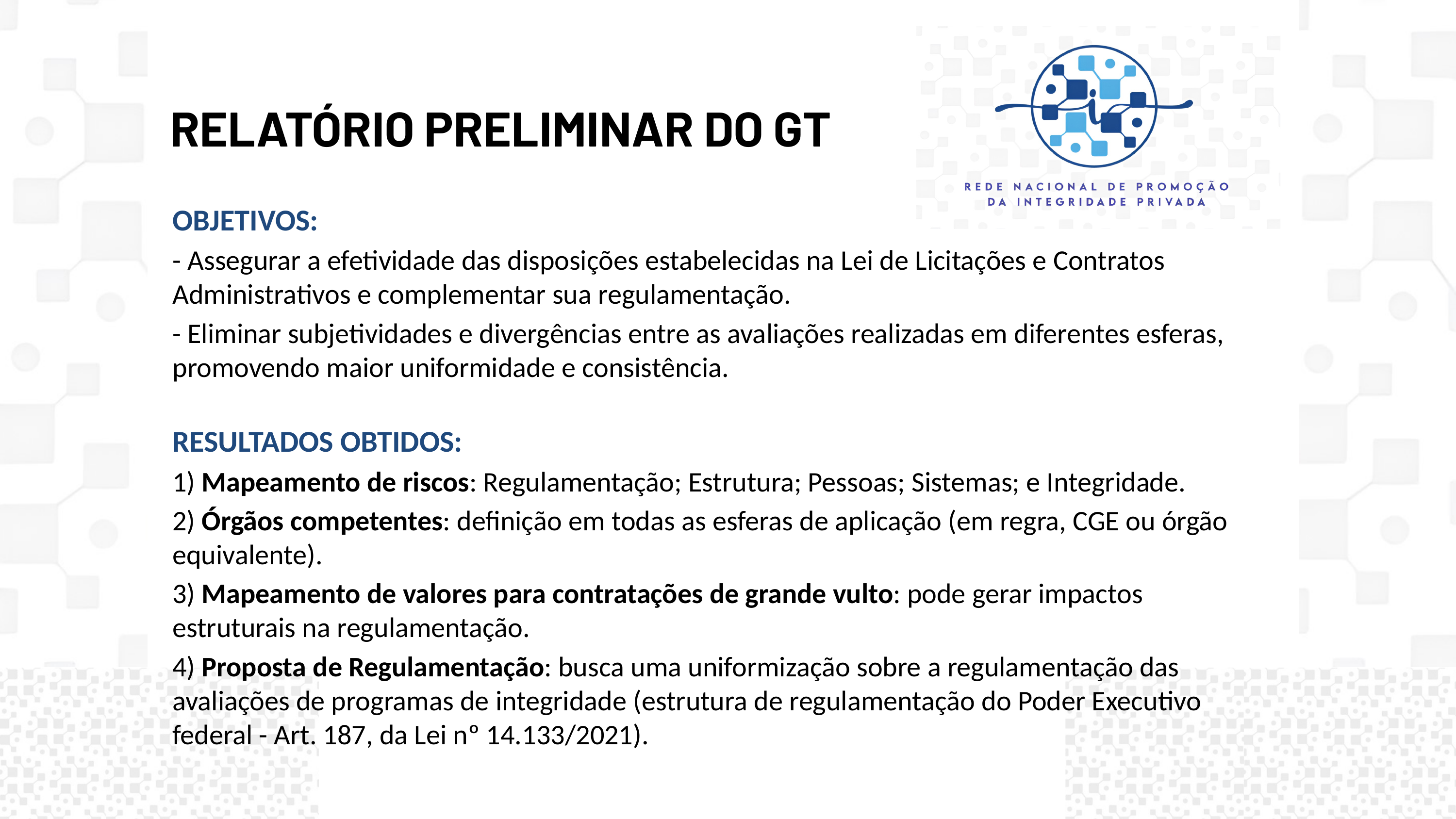

RELATÓRIO PRELIMINAR DO GT
OBJETIVOS:
- Assegurar a efetividade das disposições estabelecidas na Lei de Licitações e Contratos Administrativos e complementar sua regulamentação.
- Eliminar subjetividades e divergências entre as avaliações realizadas em diferentes esferas, promovendo maior uniformidade e consistência.
RESULTADOS OBTIDOS:
1) Mapeamento de riscos: Regulamentação; Estrutura; Pessoas; Sistemas; e Integridade.
2) Órgãos competentes: definição em todas as esferas de aplicação (em regra, CGE ou órgão equivalente).
3) Mapeamento de valores para contratações de grande vulto: pode gerar impactos estruturais na regulamentação.
4) Proposta de Regulamentação: busca uma uniformização sobre a regulamentação das avaliações de programas de integridade (estrutura de regulamentação do Poder Executivo federal - Art. 187, da Lei nº 14.133/2021).